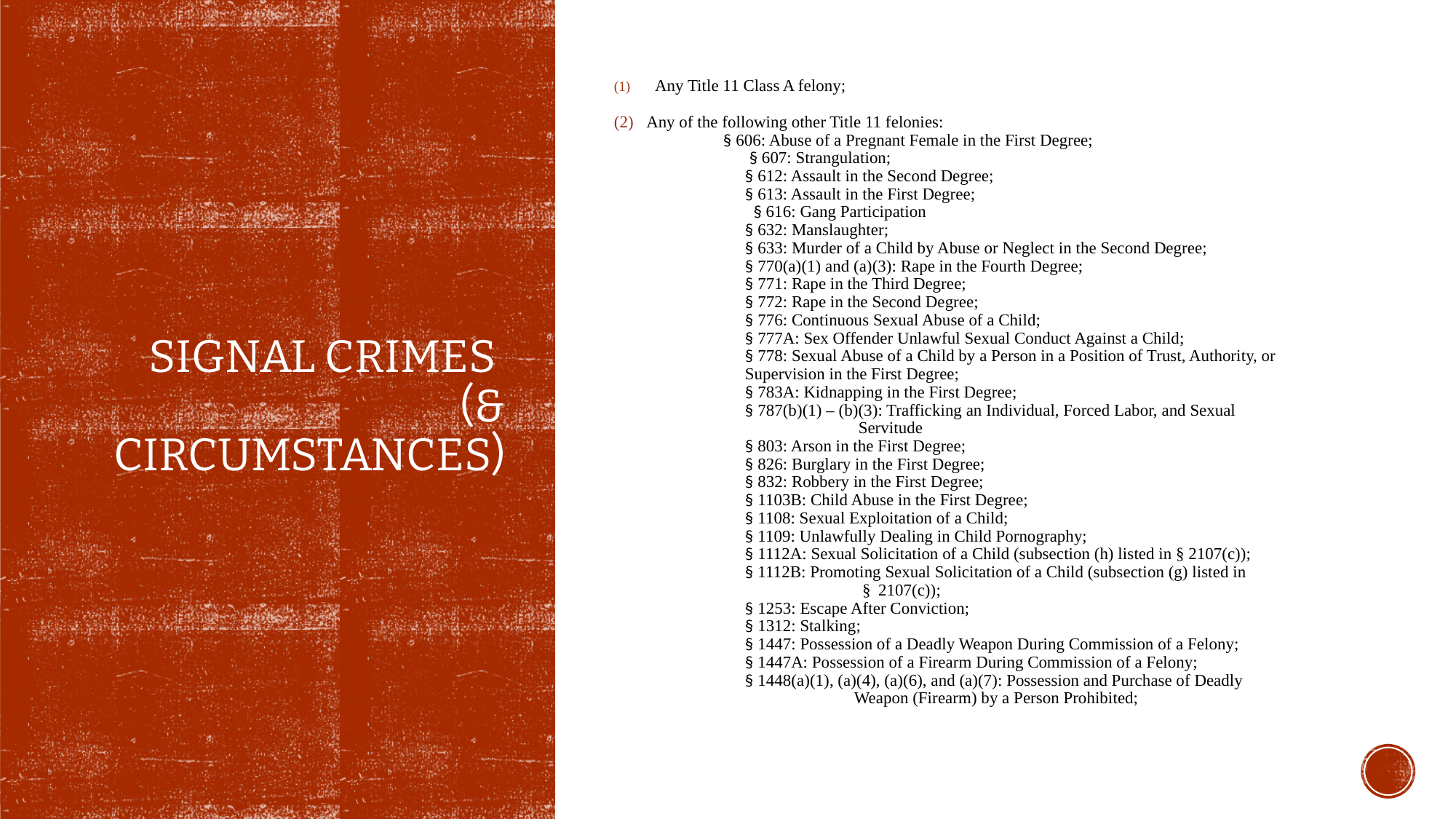

Any Title 11 Class A felony;

(2)   Any of the following other Title 11 felonies:
	§ 606: Abuse of a Pregnant Female in the First Degree;
              	 § 607: Strangulation;
	§ 612: Assault in the Second Degree;
	§ 613: Assault in the First Degree;
             	  § 616: Gang Participation
	§ 632: Manslaughter;
	§ 633: Murder of a Child by Abuse or Neglect in the Second Degree;
	§ 770(a)(1) and (a)(3): Rape in the Fourth Degree;
	§ 771: Rape in the Third Degree;
	§ 772: Rape in the Second Degree;
	§ 776: Continuous Sexual Abuse of a Child;
	§ 777A: Sex Offender Unlawful Sexual Conduct Against a Child;
	§ 778: Sexual Abuse of a Child by a Person in a Position of Trust, Authority, or
                          	Supervision in the First Degree;
	§ 783A: Kidnapping in the First Degree;
	§ 787(b)(1) – (b)(3): Trafficking an Individual, Forced Labor, and Sexual
                  		 Servitude
	§ 803: Arson in the First Degree;
	§ 826: Burglary in the First Degree;
	§ 832: Robbery in the First Degree;
	§ 1103B: Child Abuse in the First Degree;
	§ 1108: Sexual Exploitation of a Child;
	§ 1109: Unlawfully Dealing in Child Pornography;
            	§ 1112A: Sexual Solicitation of a Child (subsection (h) listed in § 2107(c));
           	§ 1112B: Promoting Sexual Solicitation of a Child (subsection (g) listed in
               		  §  2107(c));
	§ 1253: Escape After Conviction;
	§ 1312: Stalking;
	§ 1447: Possession of a Deadly Weapon During Commission of a Felony;
	§ 1447A: Possession of a Firearm During Commission of a Felony;
 	§ 1448(a)(1), (a)(4), (a)(6), and (a)(7): Possession and Purchase of Deadly
                            	Weapon (Firearm) by a Person Prohibited;

# Signal Crimes (& circumstances)